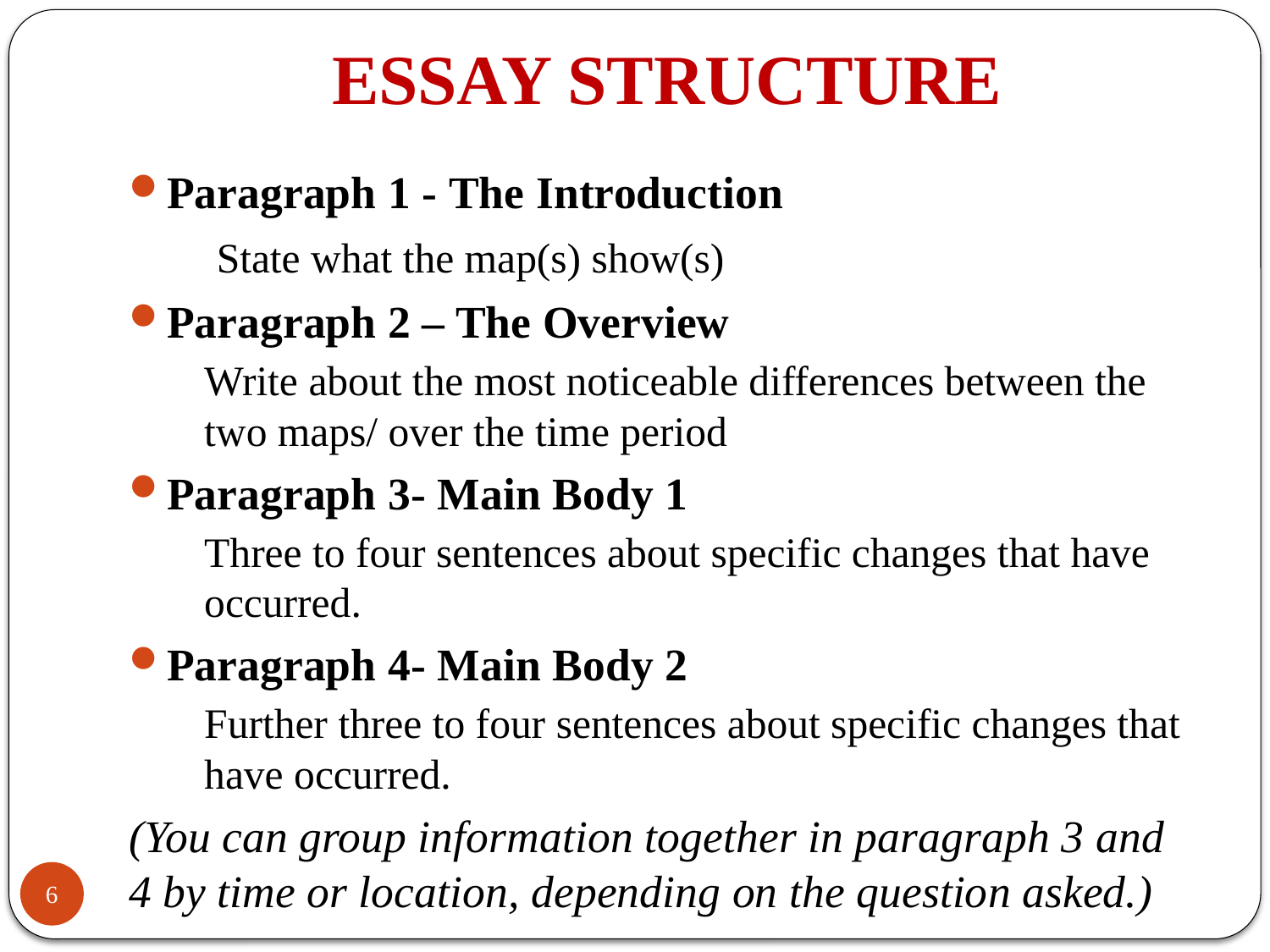

# ESSAY STRUCTURE
Paragraph 1 - The Introduction
 State what the map(s) show(s)
Paragraph 2 – The Overview
Write about the most noticeable differences between the two maps/ over the time period
Paragraph 3- Main Body 1
Three to four sentences about specific changes that have occurred.
Paragraph 4- Main Body 2
Further three to four sentences about specific changes that have occurred.
(You can group information together in paragraph 3 and 4 by time or location, depending on the question asked.)

6